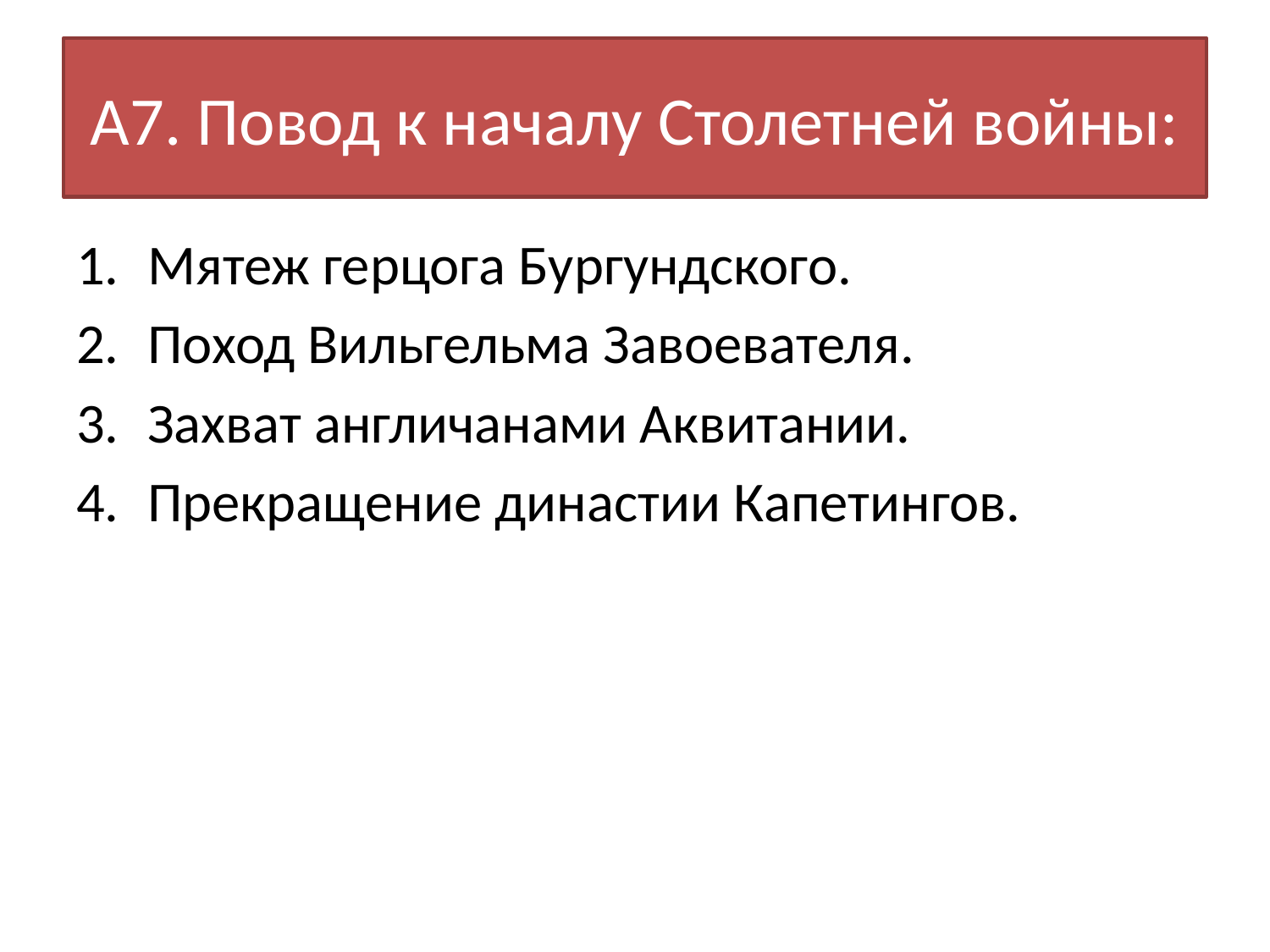

# А7. Повод к началу Столетней войны:
Мятеж герцога Бургундского.
Поход Вильгельма Завоевателя.
Захват англичанами Аквитании.
Прекращение династии Капетингов.